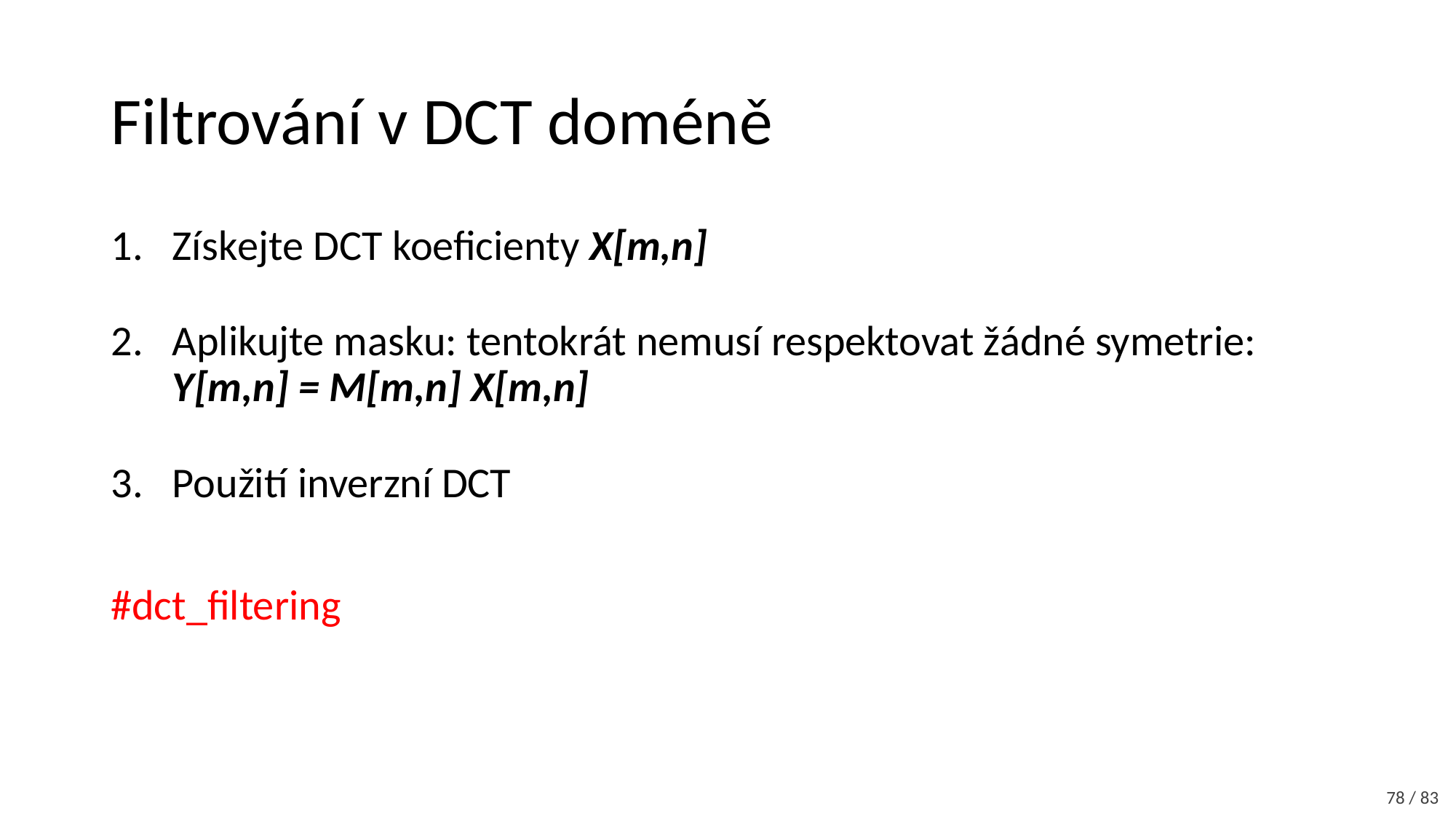

# Filtrování v DCT doméně
Získejte DCT koeficienty X[m,n]

Aplikujte masku: tentokrát nemusí respektovat žádné symetrie:
Y[m,n] = M[m,n] X[m,n]

Použití inverzní DCT

#dct_filtering
78 / 83